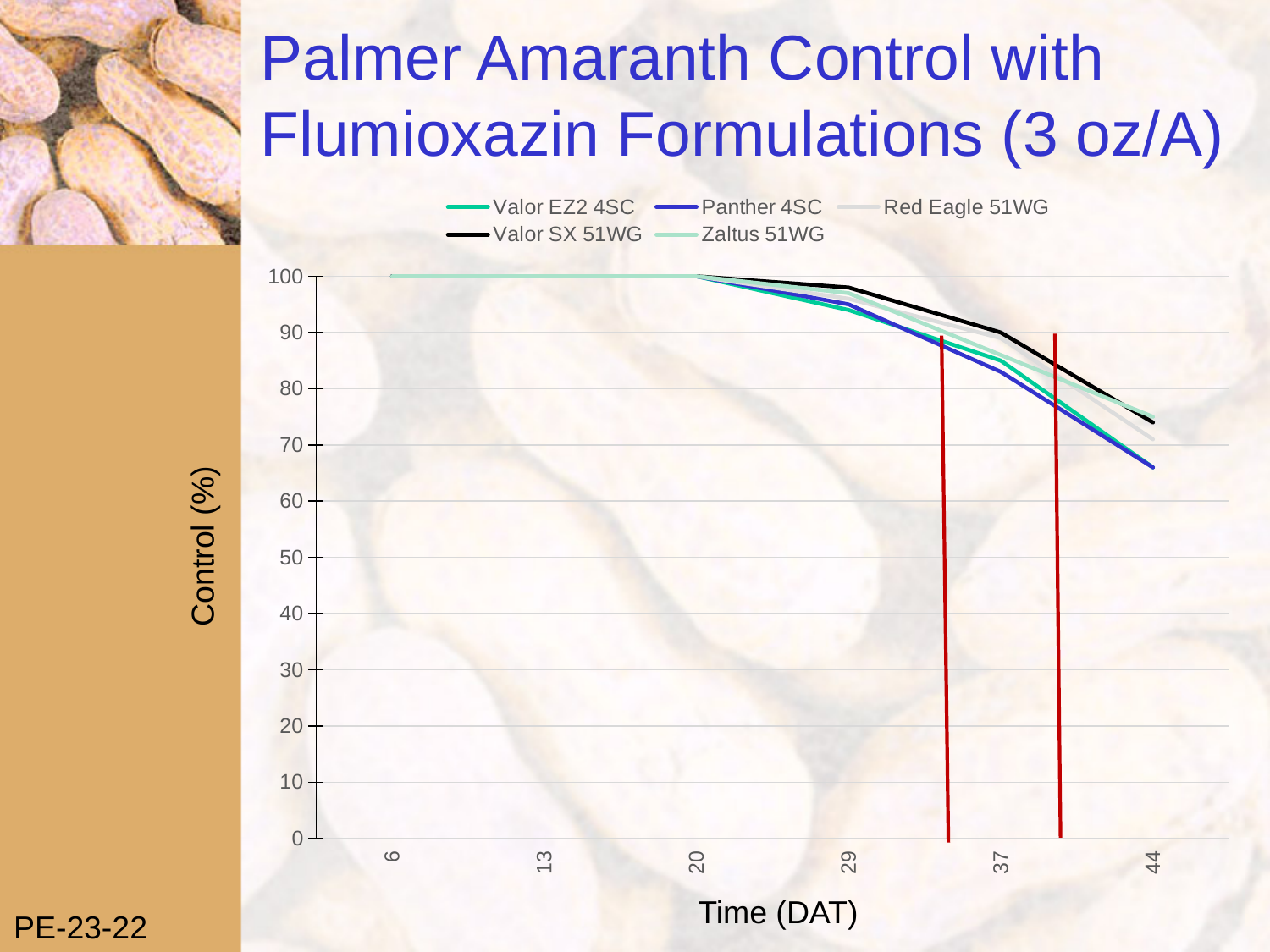

# Palmer Amaranth Control with Flumioxazin Formulations (3 oz/A)

### Chart

| Category | Valor EZ2 4SC | Panther 4SC | Red Eagle 51WG | Valor SX 51WG | Zaltus 51WG |
|---|---|---|---|---|---|
| 6 | 100.0 | 100.0 | 100.0 | 100.0 | 100.0 |
| 13 | 100.0 | 100.0 | 100.0 | 100.0 | 100.0 |
| 20 | 100.0 | 100.0 | 100.0 | 100.0 | 100.0 |
| 29 | 94.0 | 95.0 | 96.0 | 98.0 | 97.0 |
| 37 | 85.0 | 83.0 | 89.0 | 90.0 | 86.0 |
| 44 | 66.0 | 66.0 | 71.0 | 74.0 | 75.0 |
Control (%)
Time (DAT)
PE-23-22